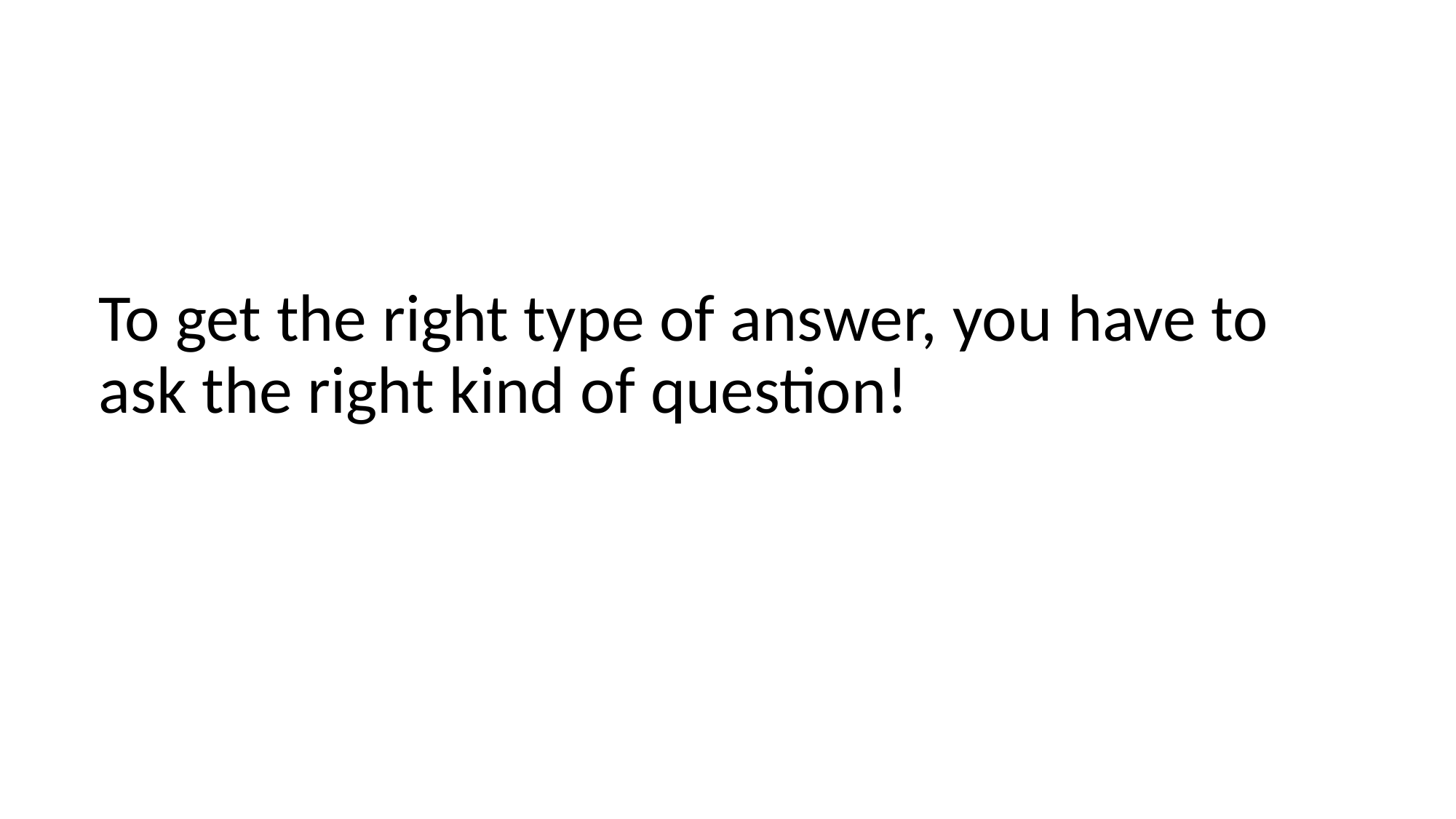

# To get the right type of answer, you have to ask the right kind of question!